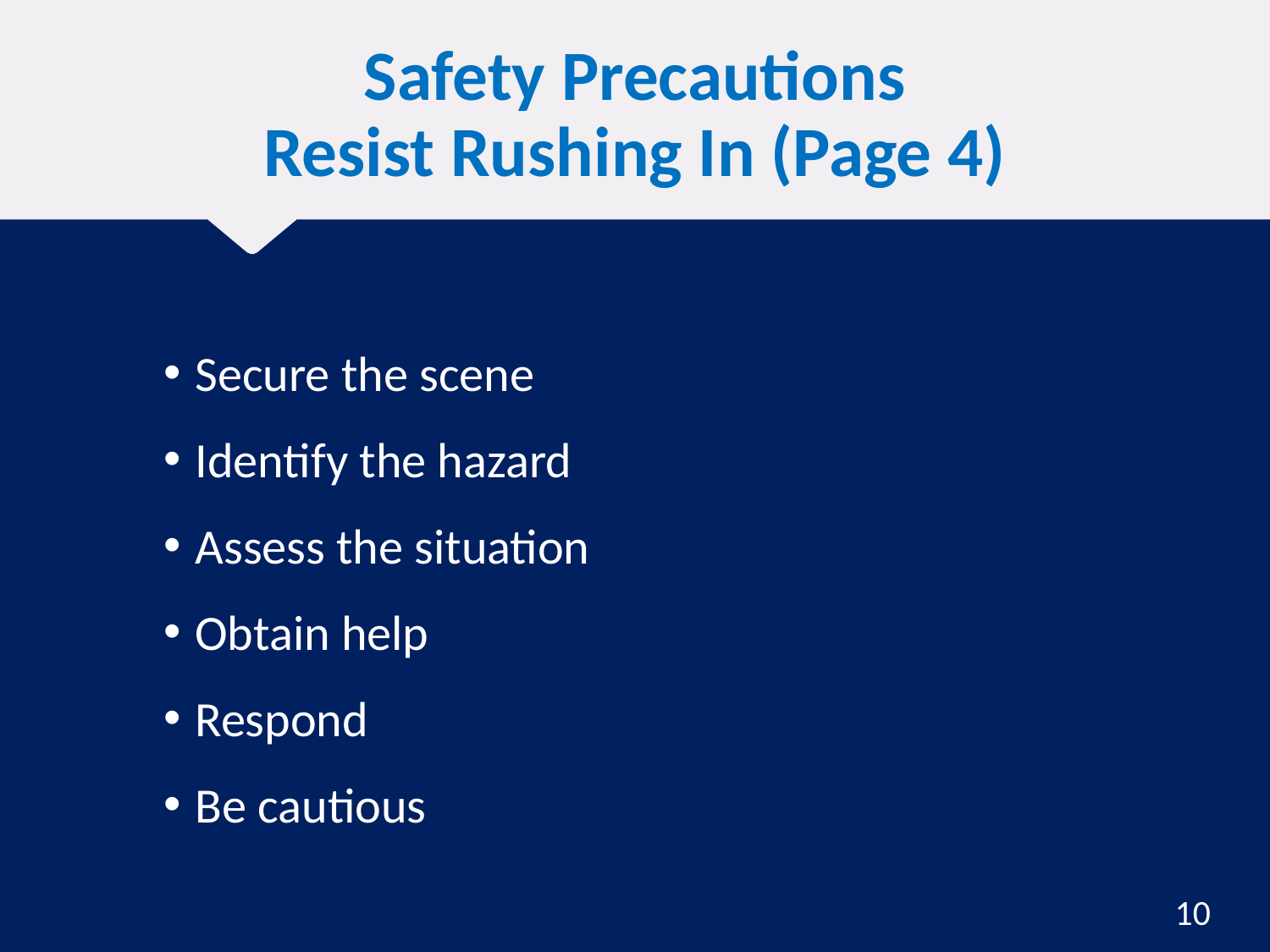

# Safety Precautions Resist Rushing In (Page 4)
Secure the scene
Identify the hazard
Assess the situation
Obtain help
Respond
Be cautious
10